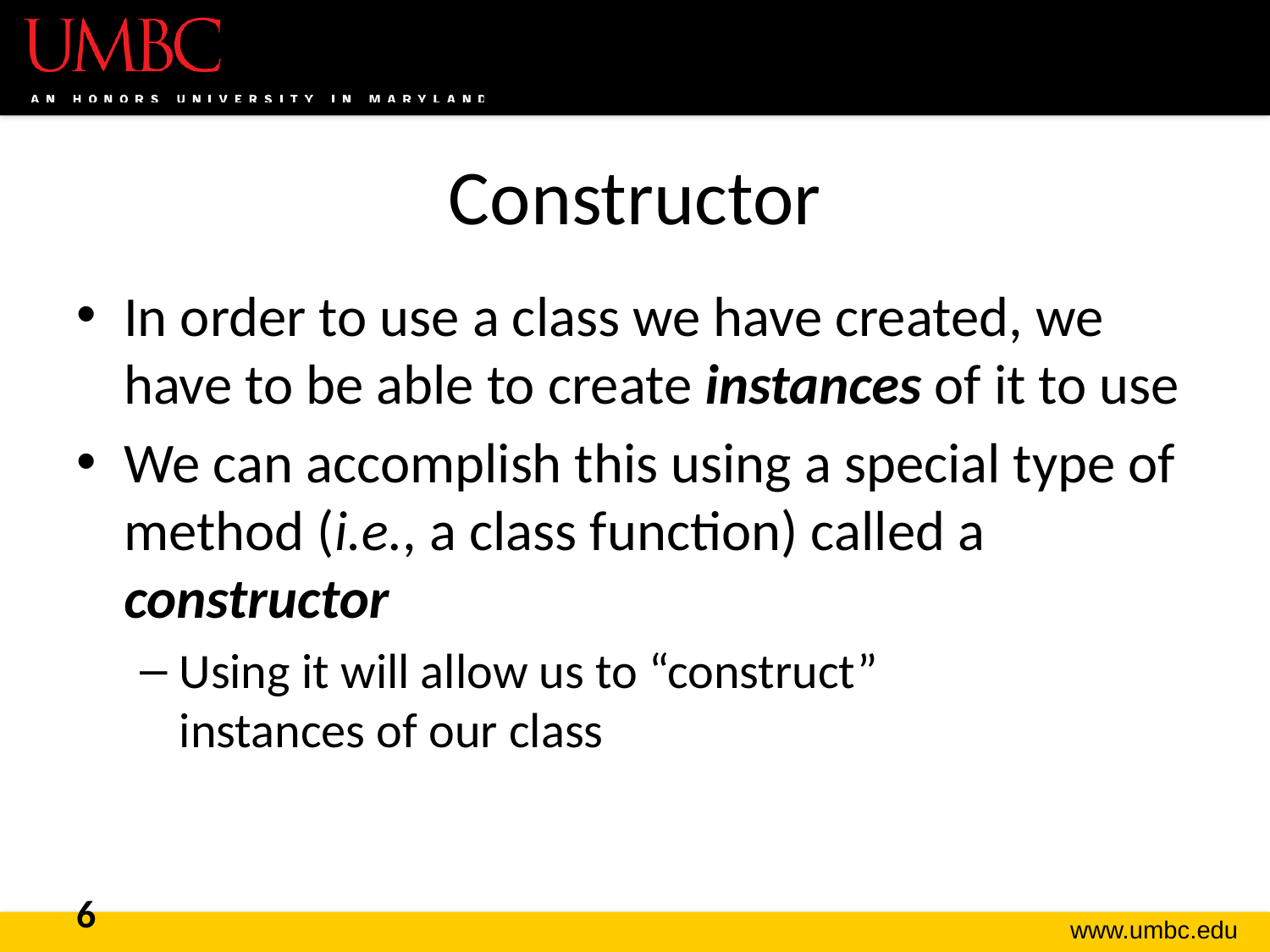

# Constructor
In order to use a class we have created, we have to be able to create instances of it to use
We can accomplish this using a special type of method (i.e., a class function) called a constructor
Using it will allow us to “construct”
instances of our class

6